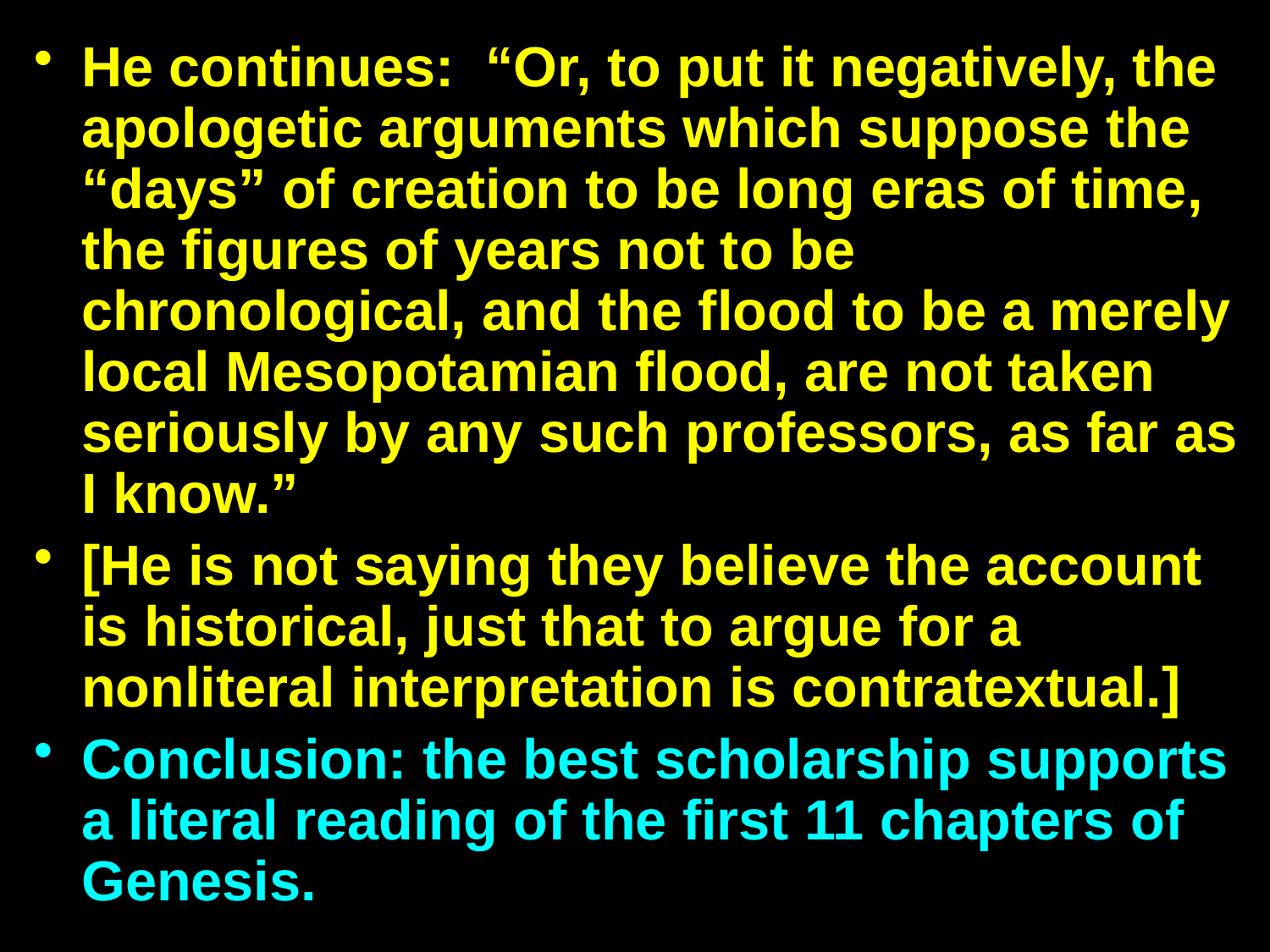

He continues:  “Or, to put it negatively, the apologetic arguments which suppose the “days” of creation to be long eras of time, the figures of years not to be chronological, and the flood to be a merely local Mesopotamian flood, are not taken seriously by any such professors, as far as I know.”
[He is not saying they believe the account is historical, just that to argue for a nonliteral interpretation is contratextual.]
Conclusion: the best scholarship supports a literal reading of the first 11 chapters of Genesis.